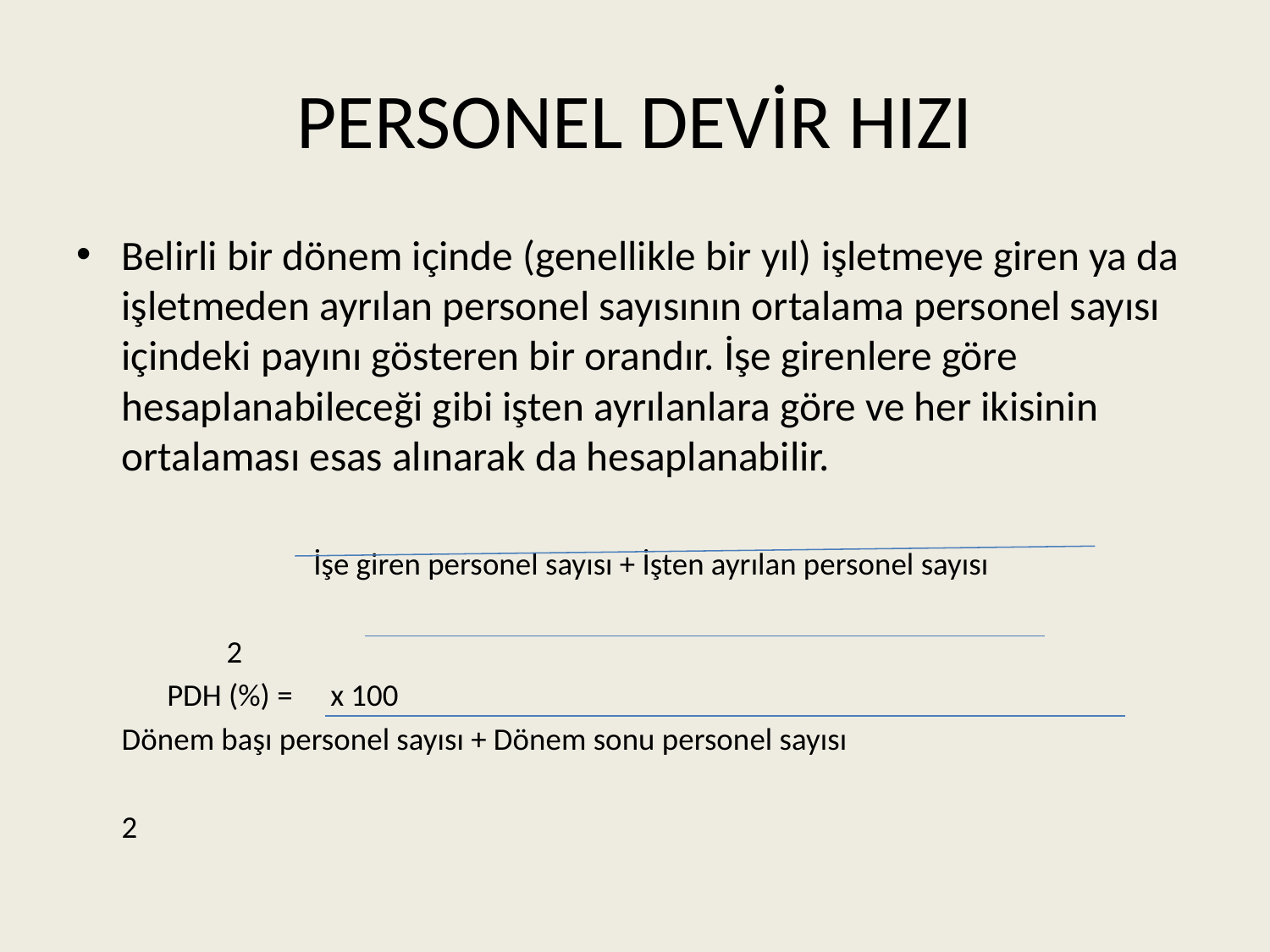

# PERSONEL DEVİR HIZI
Belirli bir dönem içinde (genellikle bir yıl) işletmeye giren ya da işletmeden ayrılan personel sayısının ortalama personel sayısı içindeki payını gösteren bir orandır. İşe girenlere göre hesaplanabileceği gibi işten ayrılanlara göre ve her ikisinin ortalaması esas alınarak da hesaplanabilir.

                                  İşe giren personel sayısı + İşten ayrılan personel sayısı

					               2
             PDH (%) =							   x 100
			Dönem başı personel sayısı + Dönem sonu personel sayısı

						2